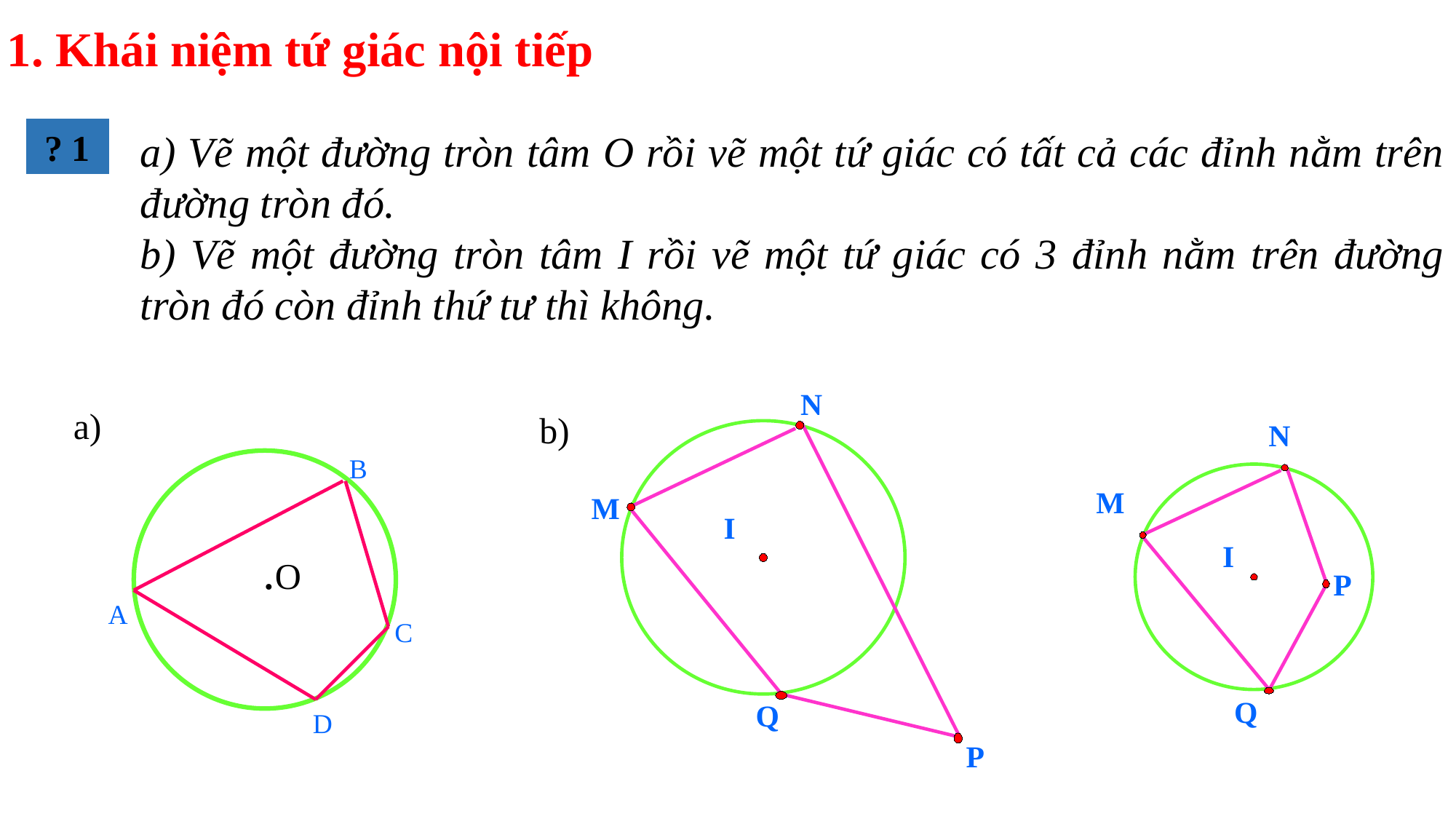

1. Khái niệm tứ giác nội tiếp
? 1
a) Vẽ một đường tròn tâm O rồi vẽ một tứ giác có tất cả các đỉnh nằm trên đường tròn đó.
b) Vẽ một đường tròn tâm I rồi vẽ một tứ giác có 3 đỉnh nằm trên đường tròn đó còn đỉnh thứ tư thì không.
N

M

I

Q

P

a)
b)
N

M

I

P

Q
B
A
C
D

.O